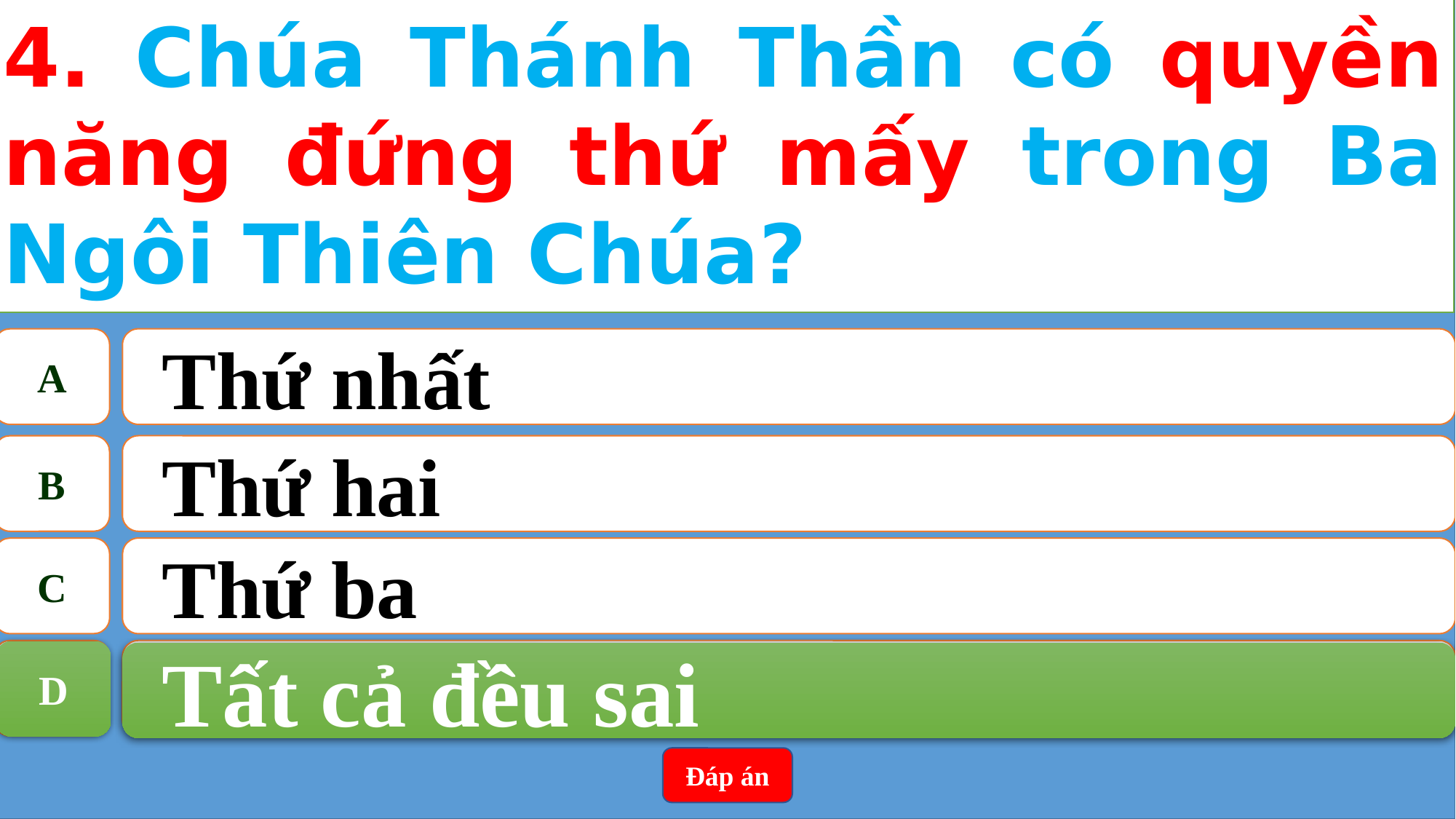

4. Chúa Thánh Thần có quyền năng đứng thứ mấy trong Ba Ngôi Thiên Chúa?
A
Thứ nhất
B
Thứ hai
C
Thứ ba
D
Tất cả đều sai
D
Tất cả đều sai
Đáp án